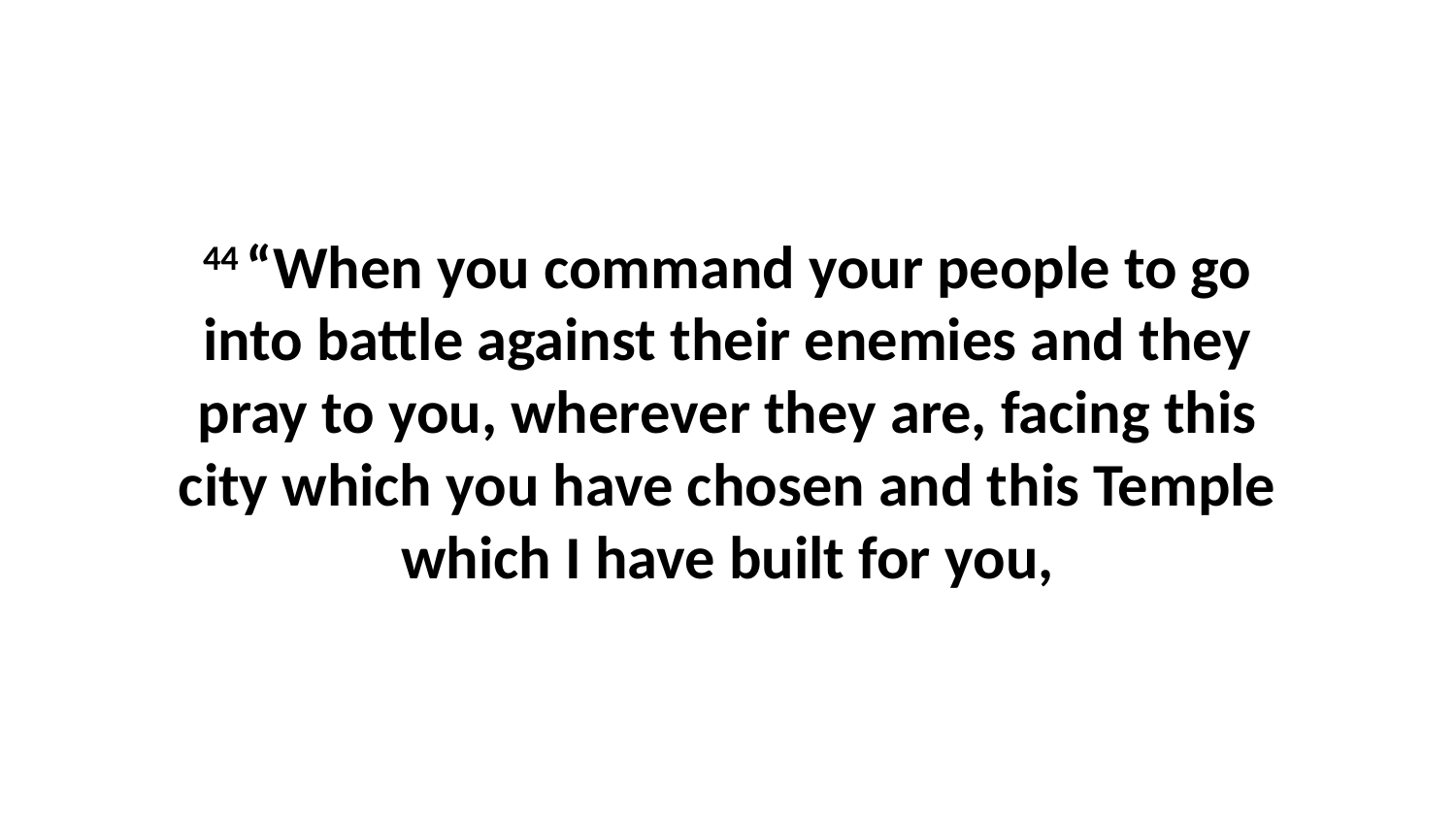

44 “When you command your people to go into battle against their enemies and they pray to you, wherever they are, facing this city which you have chosen and this Temple which I have built for you,